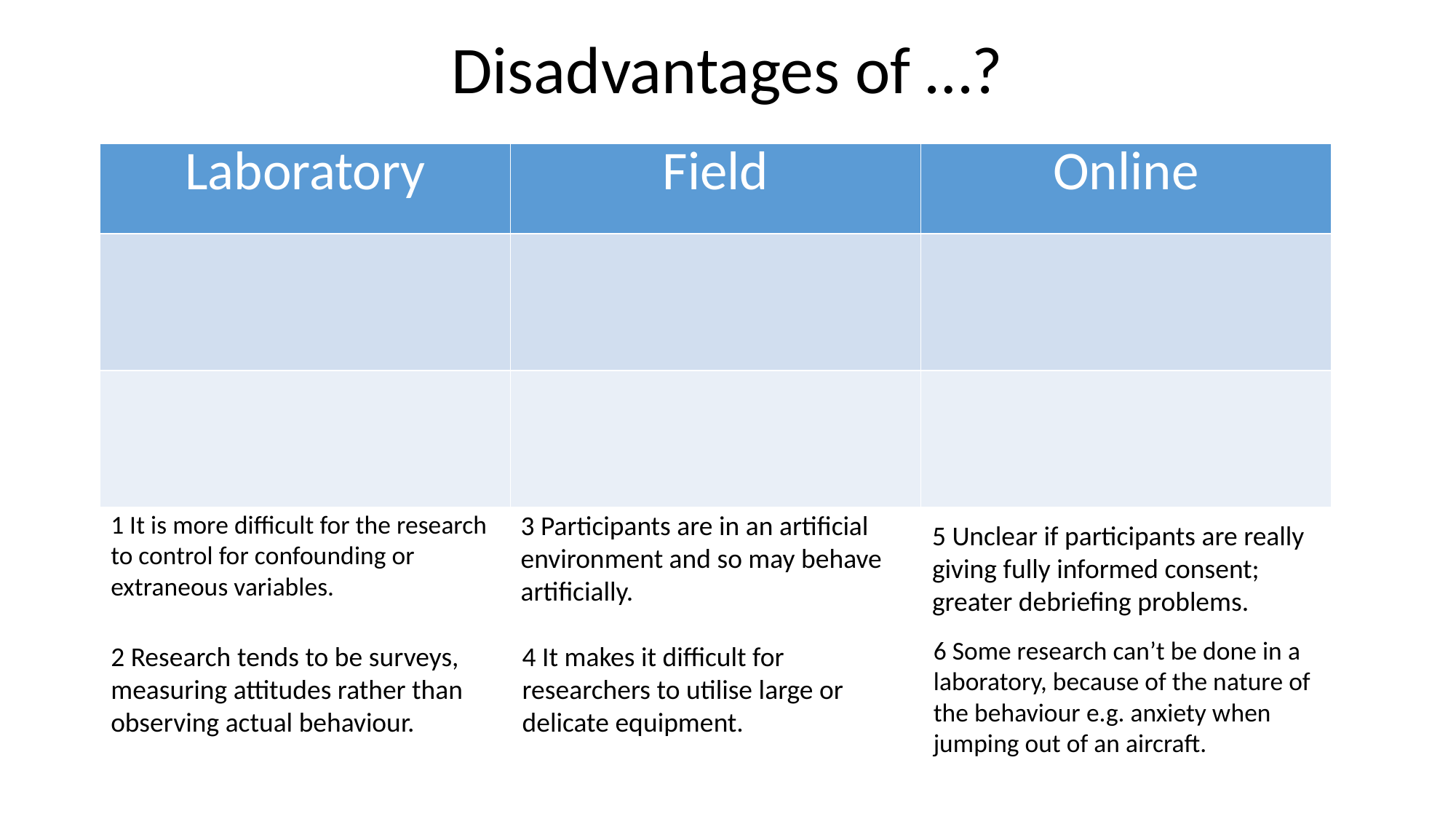

Disadvantages of …?
| Laboratory | Field | Online |
| --- | --- | --- |
|  |  |  |
|  |  |  |
1 It is more difficult for the research to control for confounding or extraneous variables.
3 Participants are in an artificial environment and so may behave artificially.
5 Unclear if participants are really giving fully informed consent; greater debriefing problems.
6 Some research can’t be done in a laboratory, because of the nature of the behaviour e.g. anxiety when jumping out of an aircraft.
2 Research tends to be surveys, measuring attitudes rather than observing actual behaviour.
4 It makes it difficult for researchers to utilise large or delicate equipment.